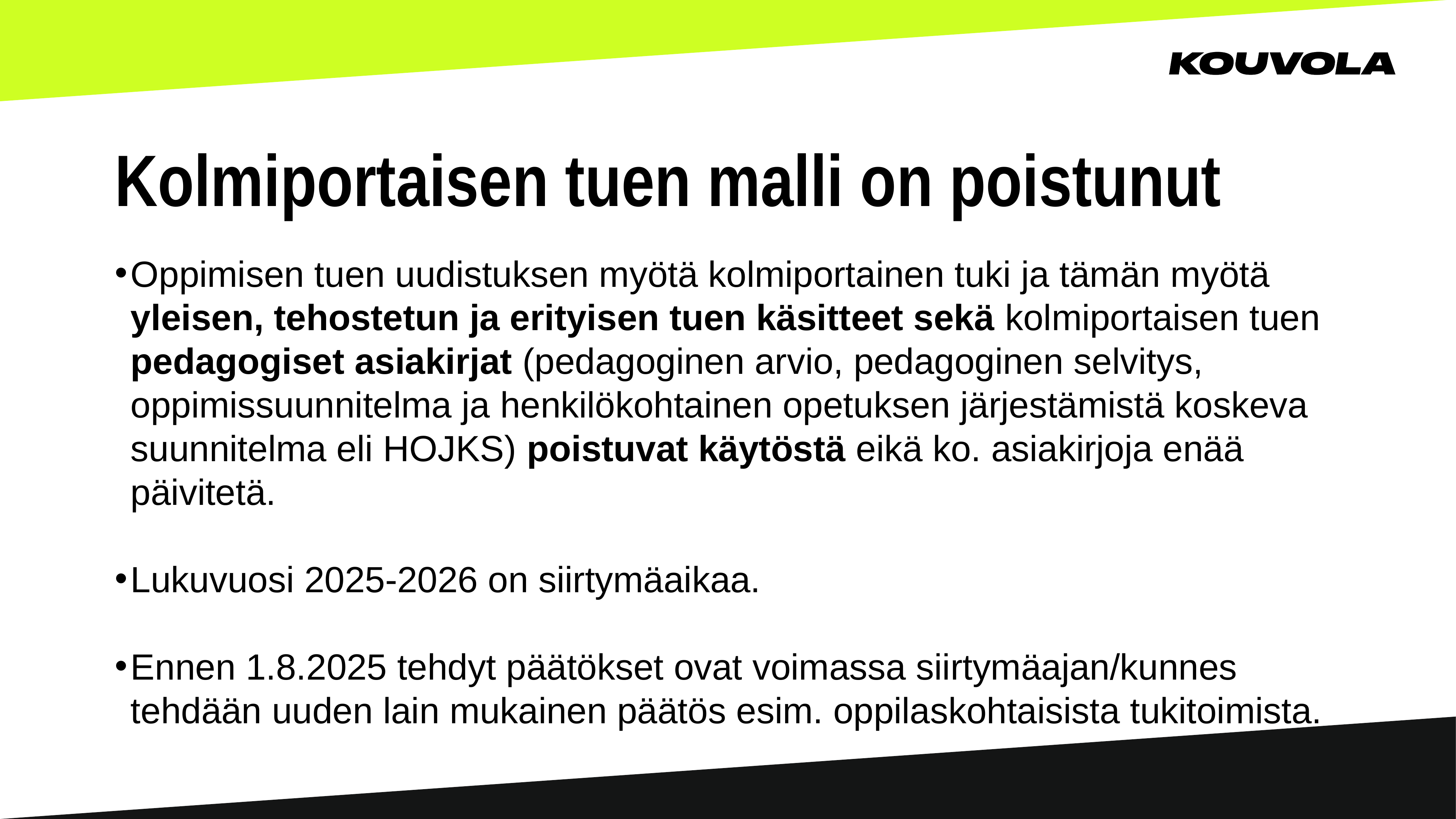

# Kolmiportaisen tuen malli on poistunut
Oppimisen tuen uudistuksen myötä kolmiportainen tuki ja tämän myötä yleisen, tehostetun ja erityisen tuen käsitteet sekä kolmiportaisen tuen pedagogiset asiakirjat (pedagoginen arvio, pedagoginen selvitys, oppimissuunnitelma ja henkilökohtainen opetuksen järjestämistä koskeva suunnitelma eli HOJKS) poistuvat käytöstä eikä ko. asiakirjoja enää päivitetä.

Lukuvuosi 2025-2026 on siirtymäaikaa.

Ennen 1.8.2025 tehdyt päätökset ovat voimassa siirtymäajan/kunnes tehdään uuden lain mukainen päätös esim. oppilaskohtaisista tukitoimista.